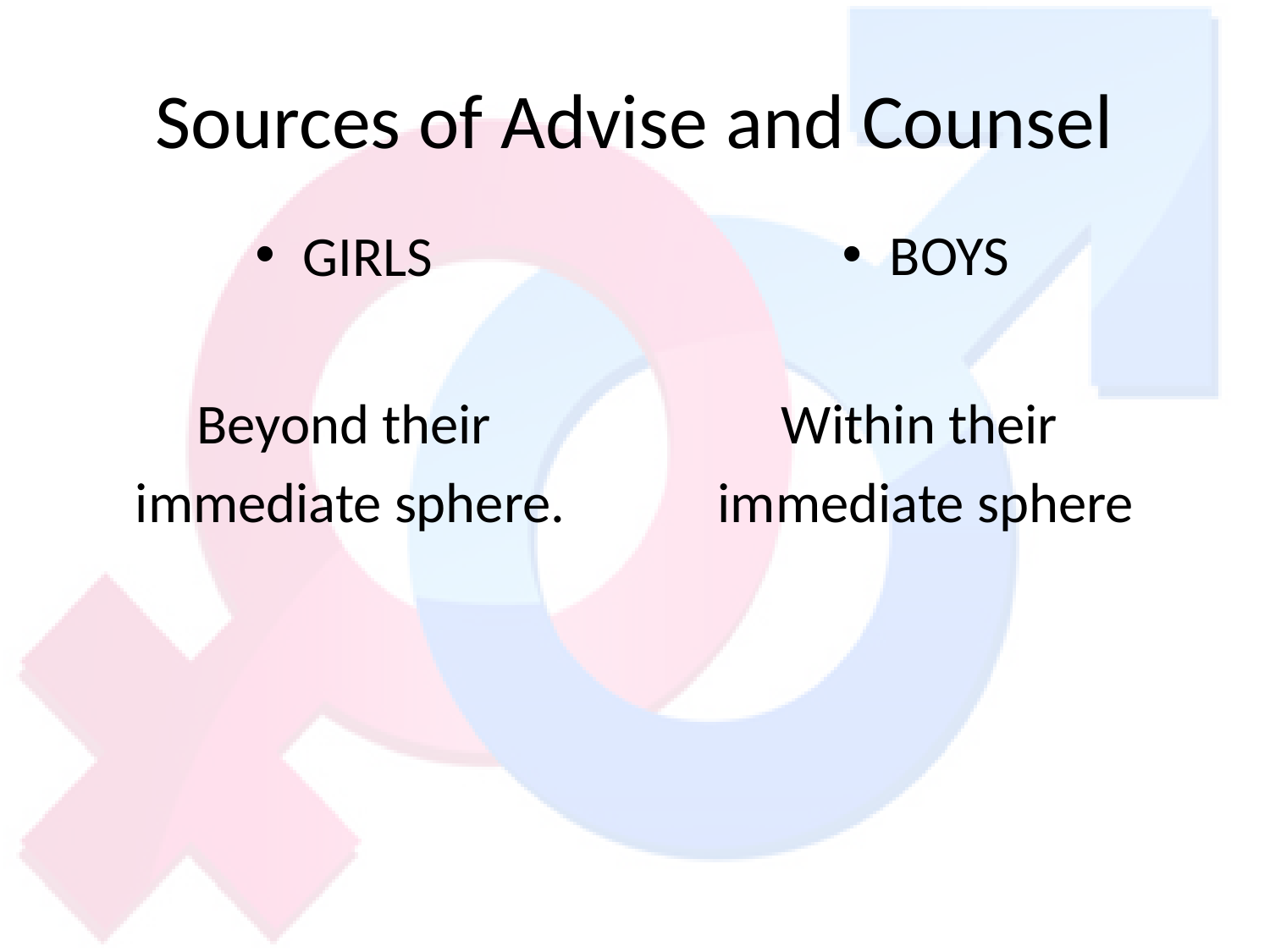

# Sources of Advise and Counsel
GIRLS
BOYS

Beyond their
 immediate sphere.

Within their
immediate sphere